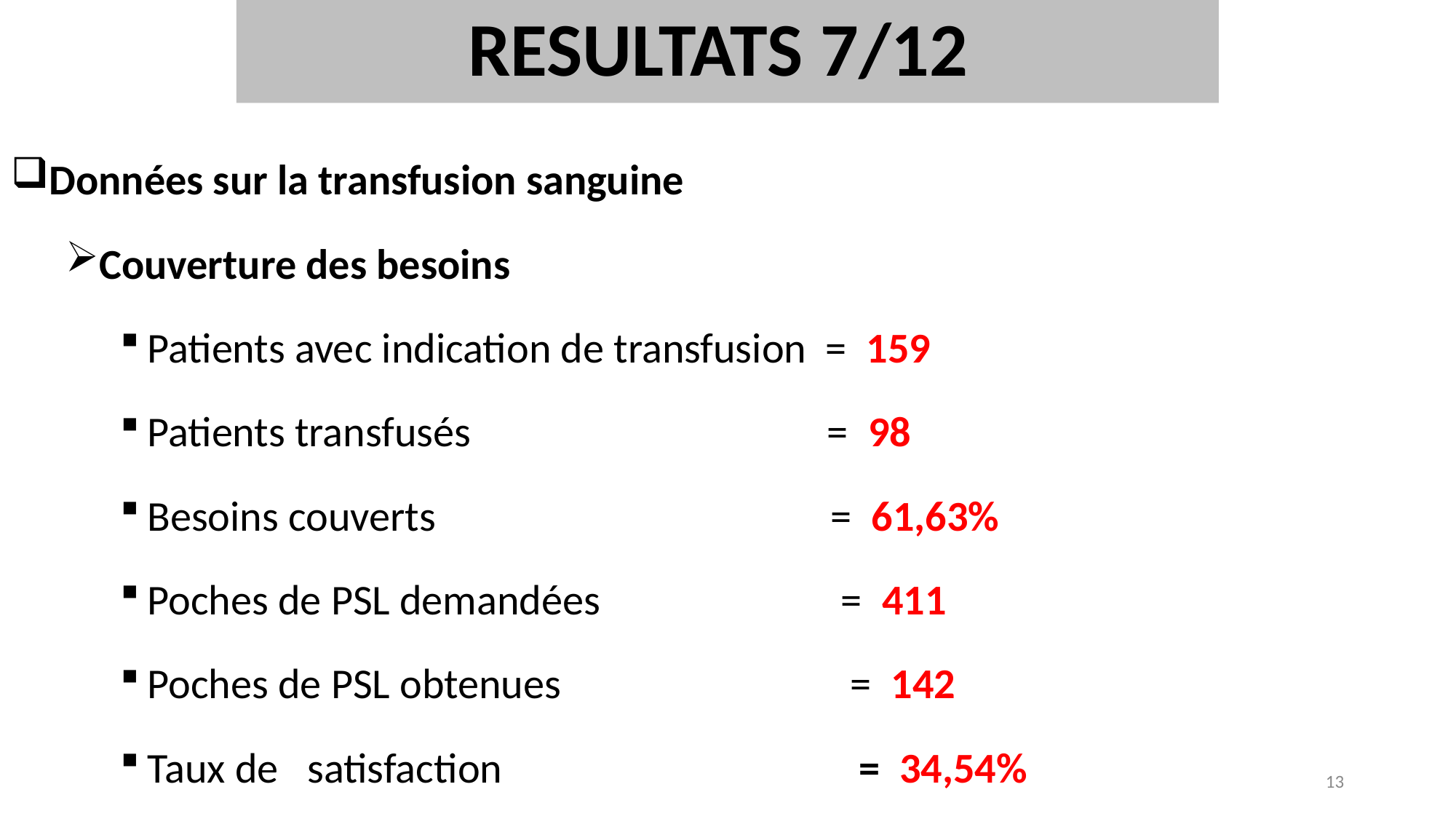

# RESULTATS 7/12
Données sur la transfusion sanguine
Couverture des besoins
Patients avec indication de transfusion  =  159
Patients transfusés                                     =  98
Besoins couverts                                         =  61,63%
Poches de PSL demandées                         =  411
Poches de PSL obtenues                              =  142
Taux de   satisfaction                                     =  34,54%
13